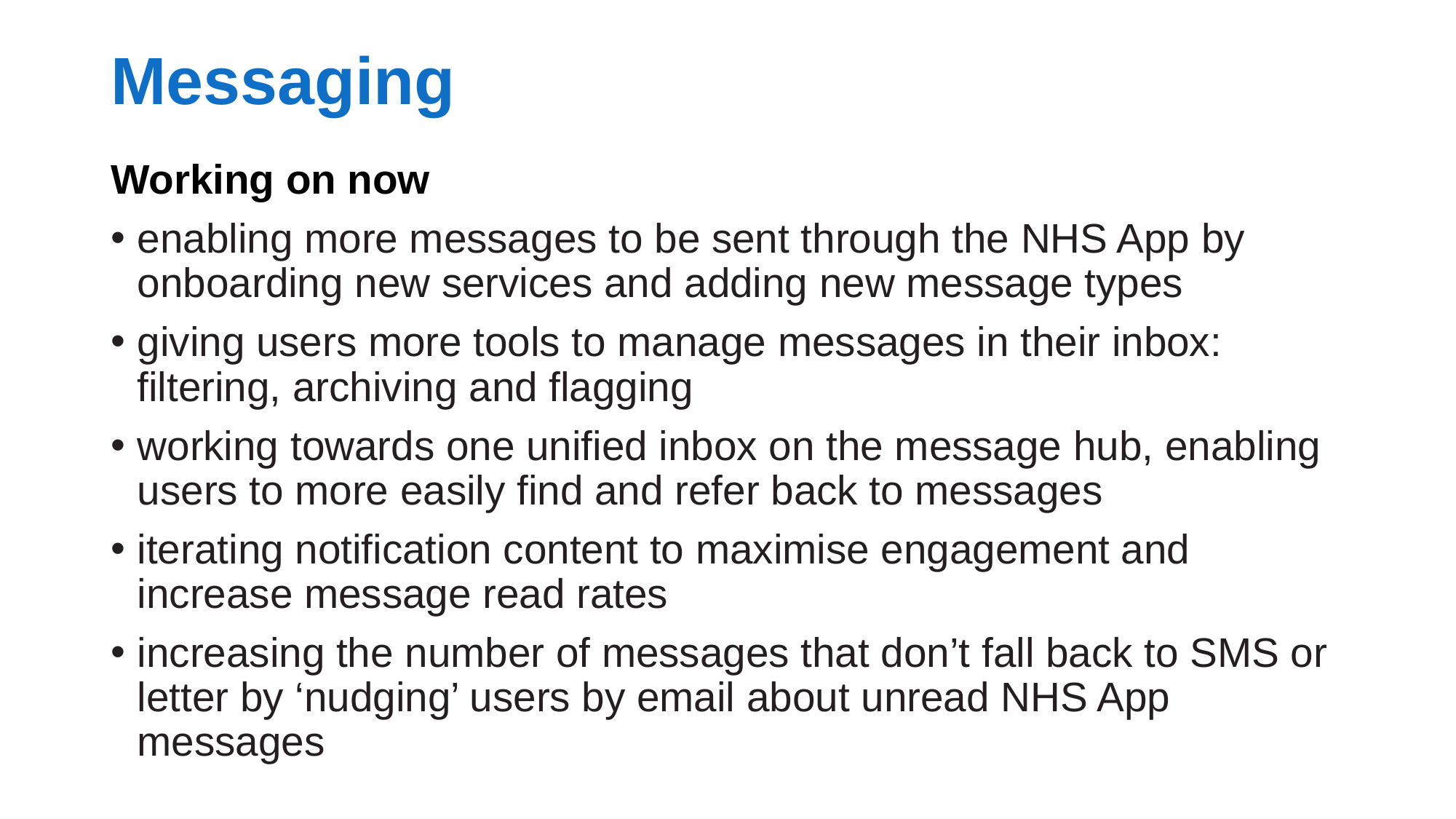

# Messaging
Working on now
enabling more messages to be sent through the NHS App by onboarding new services and adding new message types
giving users more tools to manage messages in their inbox: filtering, archiving and flagging
working towards one unified inbox on the message hub, enabling users to more easily find and refer back to messages
iterating notification content to maximise engagement and increase message read rates
increasing the number of messages that don’t fall back to SMS or letter by ‘nudging’ users by email about unread NHS App messages